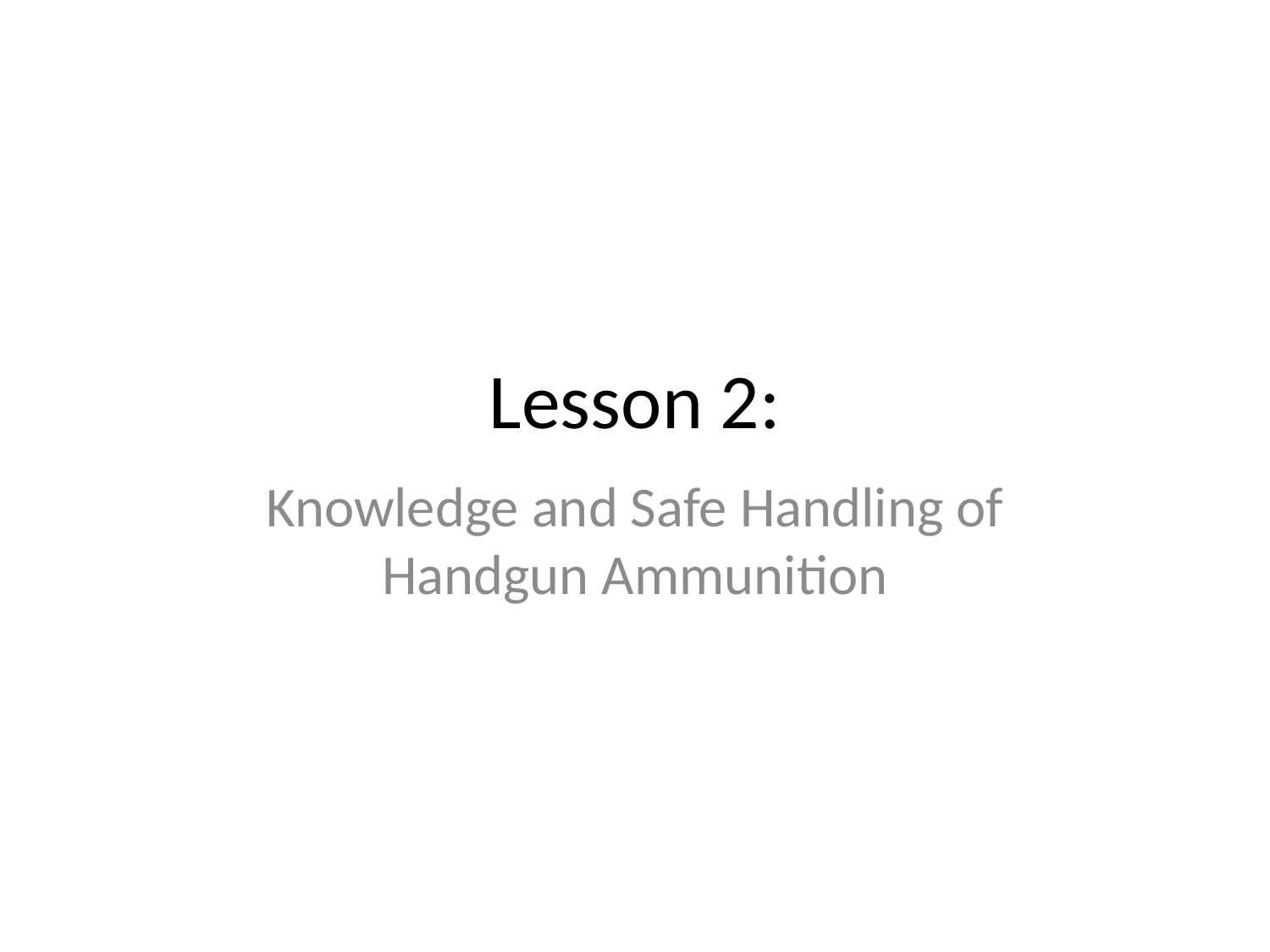

# Lesson 2:
Knowledge and Safe Handling of Handgun Ammunition